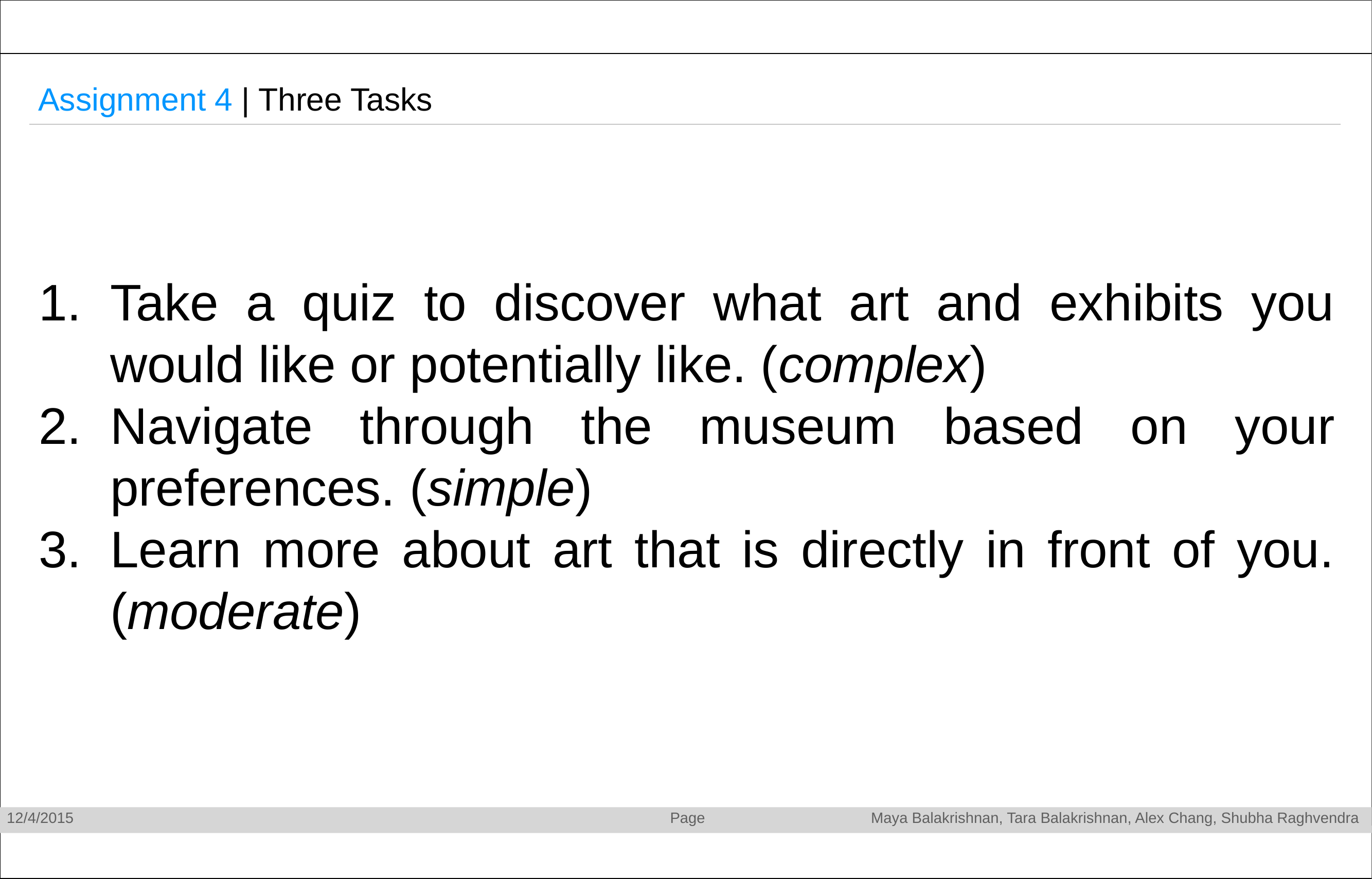

Assignment 4 | Three Tasks

Take a quiz to discover what art and exhibits you would like or potentially like. (complex)
Navigate through the museum based on your preferences. (simple)
Learn more about art that is directly in front of you. (moderate)
| 12/4/2015 | Page | Maya Balakrishnan, Tara Balakrishnan, Alex Chang, Shubha Raghvendra |
| --- | --- | --- |
Rev. 20130815
Apple Confidential - Strictly Need to Know
| 12/4/2015 | Page Ryan Brooks• Input Devices - Apple Confidential |
| --- | --- |

3